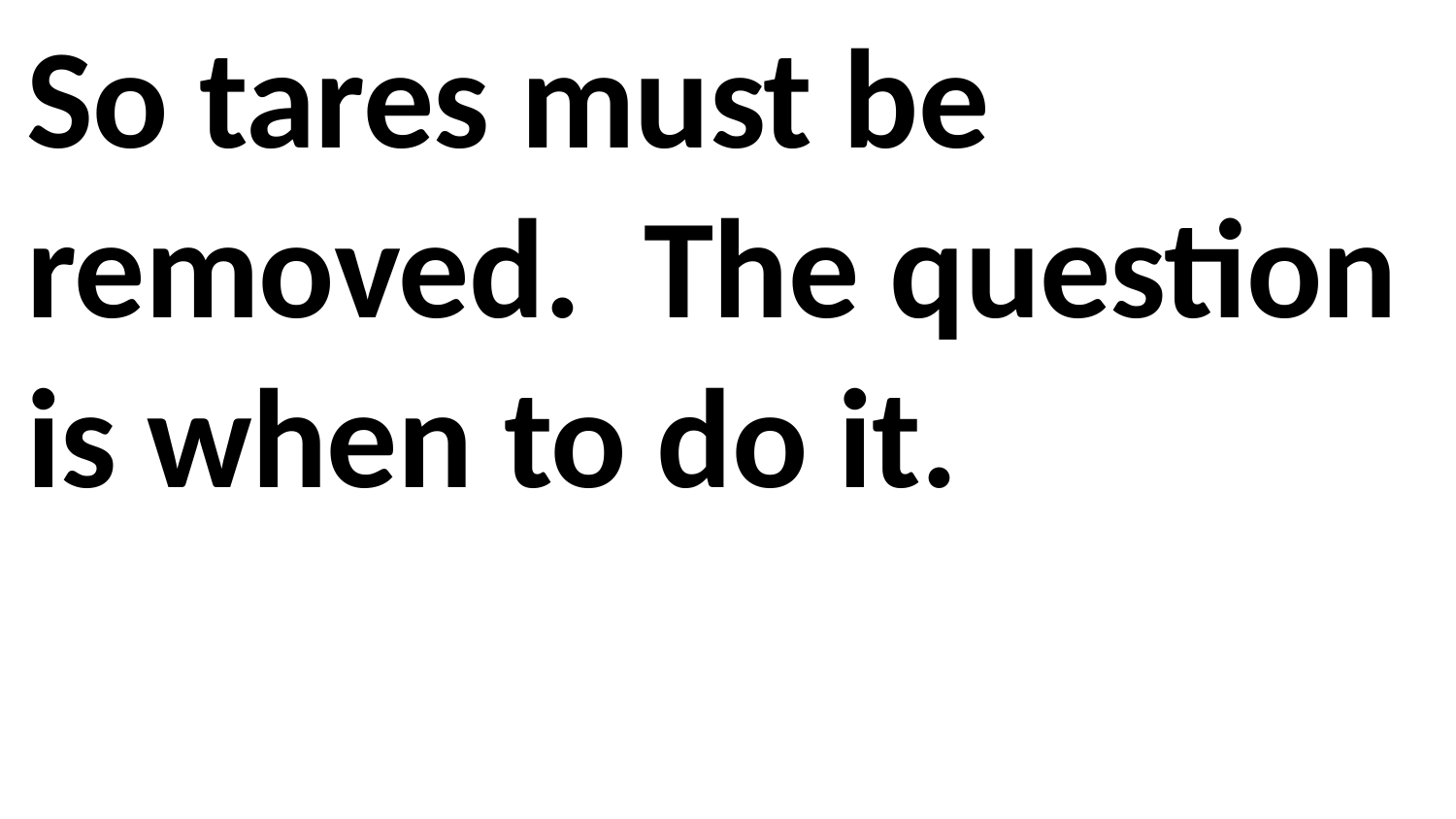

So tares must be removed.  The question is when to do it.